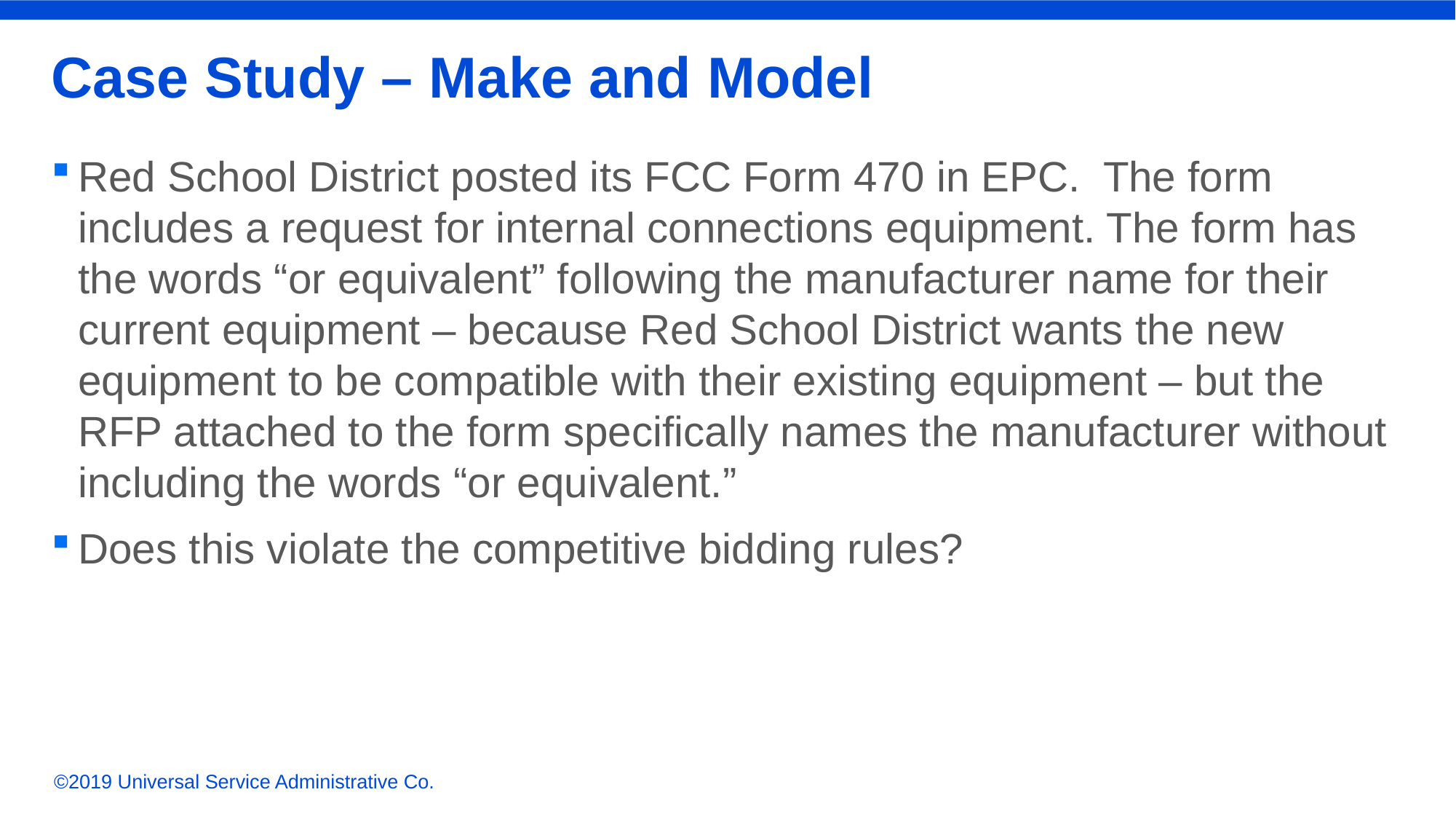

# Case Study – Make and Model
Red School District posted its FCC Form 470 in EPC.  The form includes a request for internal connections equipment. The form has the words “or equivalent” following the manufacturer name for their current equipment – because Red School District wants the new equipment to be compatible with their existing equipment – but the RFP attached to the form specifically names the manufacturer without including the words “or equivalent.”
Does this violate the competitive bidding rules?

©2019 Universal Service Administrative Co.